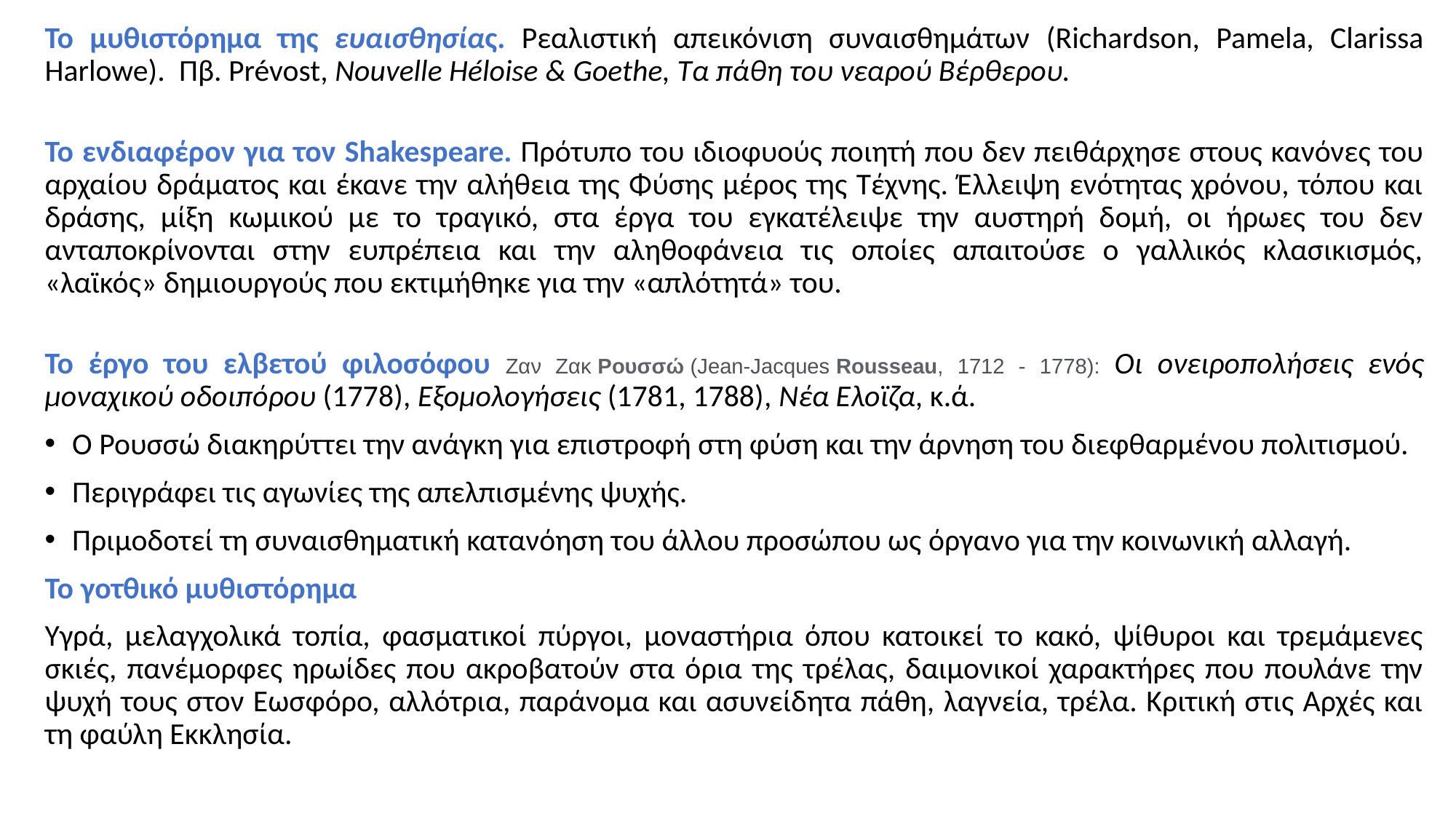

# Το μυθιστόρημα της ευαισθησίας. Ρεαλιστική απεικόνιση συναισθημάτων (Richardson, Pamela, Clarissa Harlowe).  Πβ. Prévost, Nouvelle Héloise & Goethe, Τα πάθη του νεαρού Βέρθερου.

Το ενδιαφέρον για τον Shakespeare. Πρότυπο του ιδιοφυούς ποιητή που δεν πειθάρχησε στους κανόνες του αρχαίου δράματος και έκανε την αλήθεια της Φύσης μέρος της Τέχνης. Έλλειψη ενότητας χρόνου, τόπου και δράσης, μίξη κωμικού με το τραγικό, στα έργα του εγκατέλειψε την αυστηρή δομή, οι ήρωες του δεν ανταποκρίνονται στην ευπρέπεια και την αληθοφάνεια τις οποίες απαιτούσε ο γαλλικός κλασικισμός, «λαϊκός» δημιουργούς που εκτιμήθηκε για την «απλότητά» του.

Το έργο του ελβετού φιλοσόφου Ζαν Ζακ Ρουσσώ (Jean-Jacques Rousseau, 1712 - 1778): Οι ονειροπολήσεις ενός μοναχικού οδοιπόρου (1778), Εξομολογήσεις (1781, 1788), Νέα Ελοϊζα, κ.ά.
Ο Ρουσσώ διακηρύττει την ανάγκη για επιστροφή στη φύση και την άρνηση του διεφθαρμένου πολιτισμού.
Περιγράφει τις αγωνίες της απελπισμένης ψυχής.
Πριμοδοτεί τη συναισθηματική κατανόηση του άλλου προσώπου ως όργανο για την κοινωνική αλλαγή.
Το γοτθικό μυθιστόρημα
Υγρά, μελαγχολικά τοπία, φασματικοί πύργοι, μοναστήρια όπου κατοικεί το κακό, ψίθυροι και τρεμάμενες σκιές, πανέμορφες ηρωίδες που ακροβατούν στα όρια της τρέλας, δαιμονικοί χαρακτήρες που πουλάνε την ψυχή τους στον Εωσφόρο, αλλότρια, παράνομα και ασυνείδητα πάθη, λαγνεία, τρέλα. Κριτική στις Αρχές και τη φαύλη Εκκλησία.